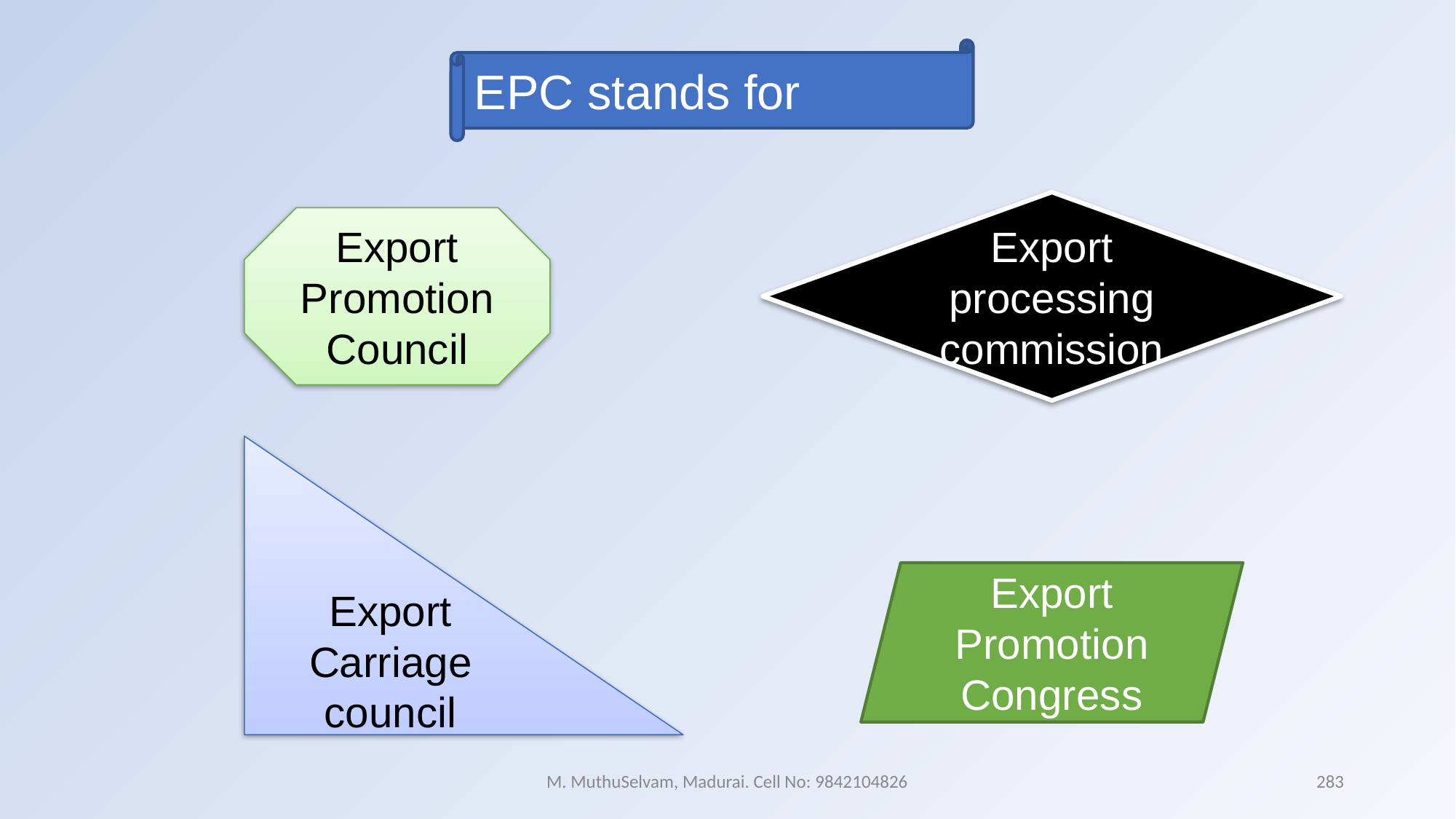

EPC stands for
Export processing commission
Export Promotion Council
Export Carriage council
Export Promotion Congress
M. MuthuSelvam, Madurai. Cell No: 9842104826
283